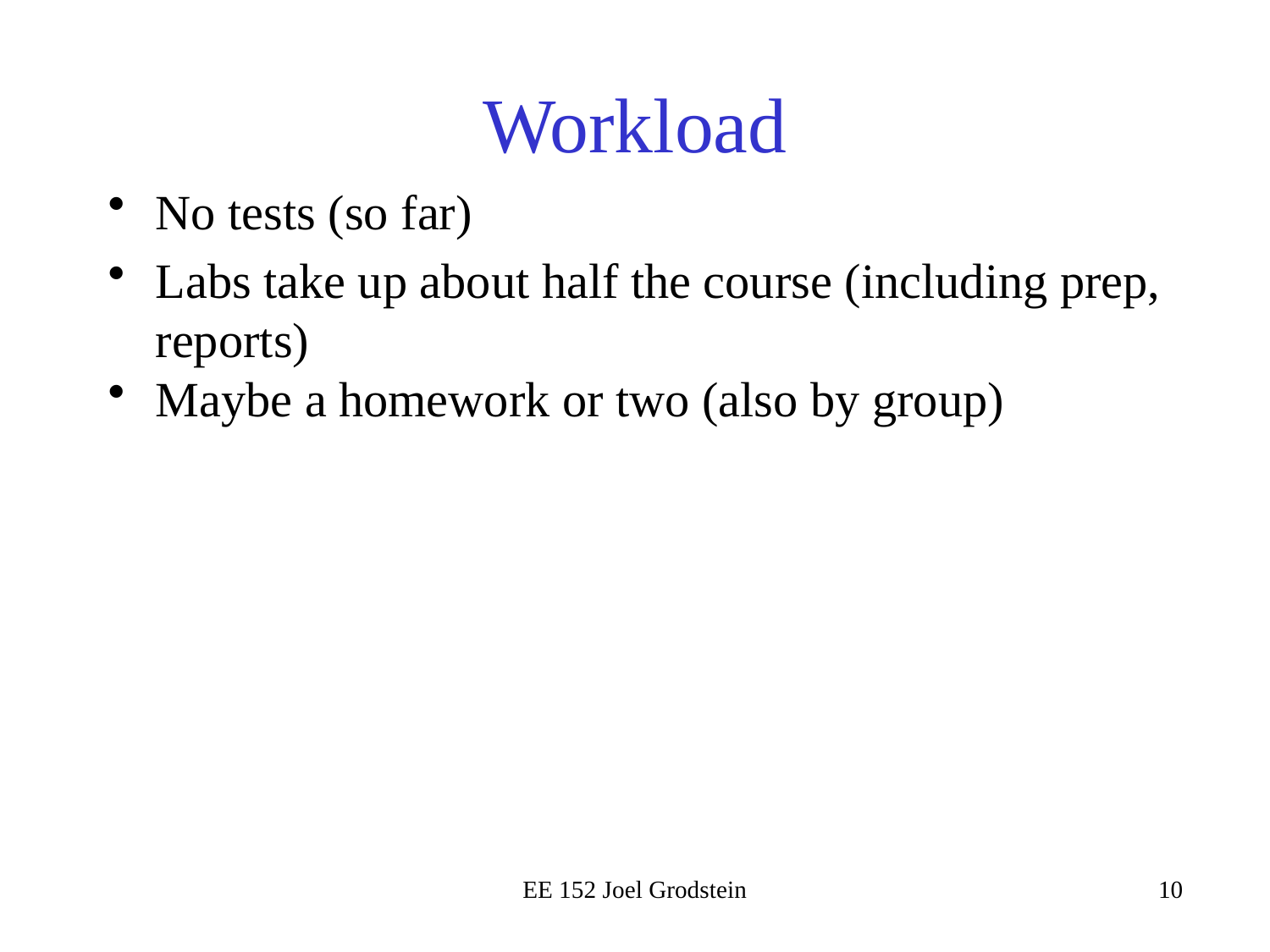

# Workload
No tests (so far)
Labs take up about half the course (including prep, reports)
Maybe a homework or two (also by group)

EE 152 Joel Grodstein